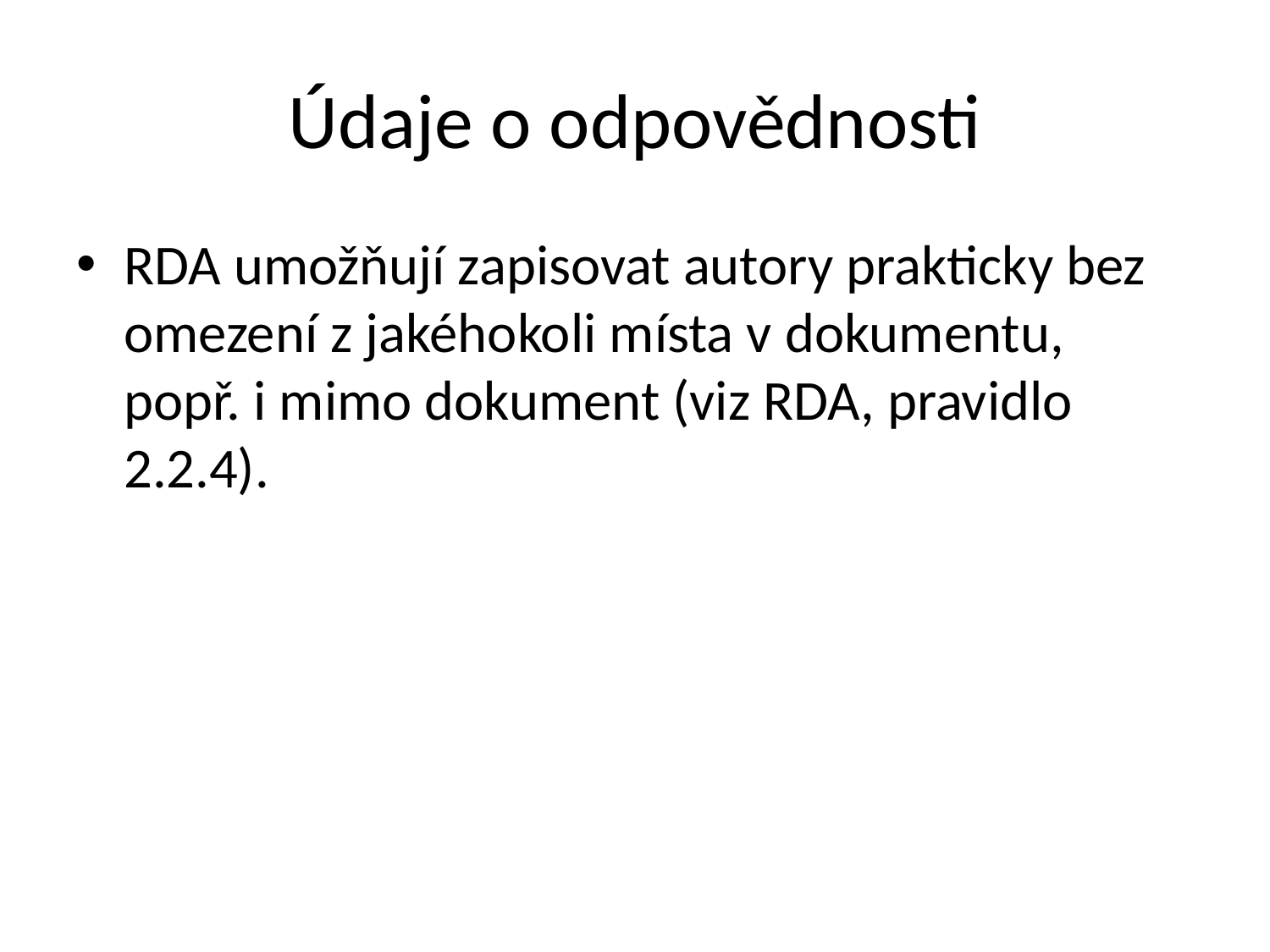

# Údaje o odpovědnosti
RDA umožňují zapisovat autory prakticky bez omezení z jakéhokoli místa v dokumentu, popř. i mimo dokument (viz RDA, pravidlo 2.2.4).